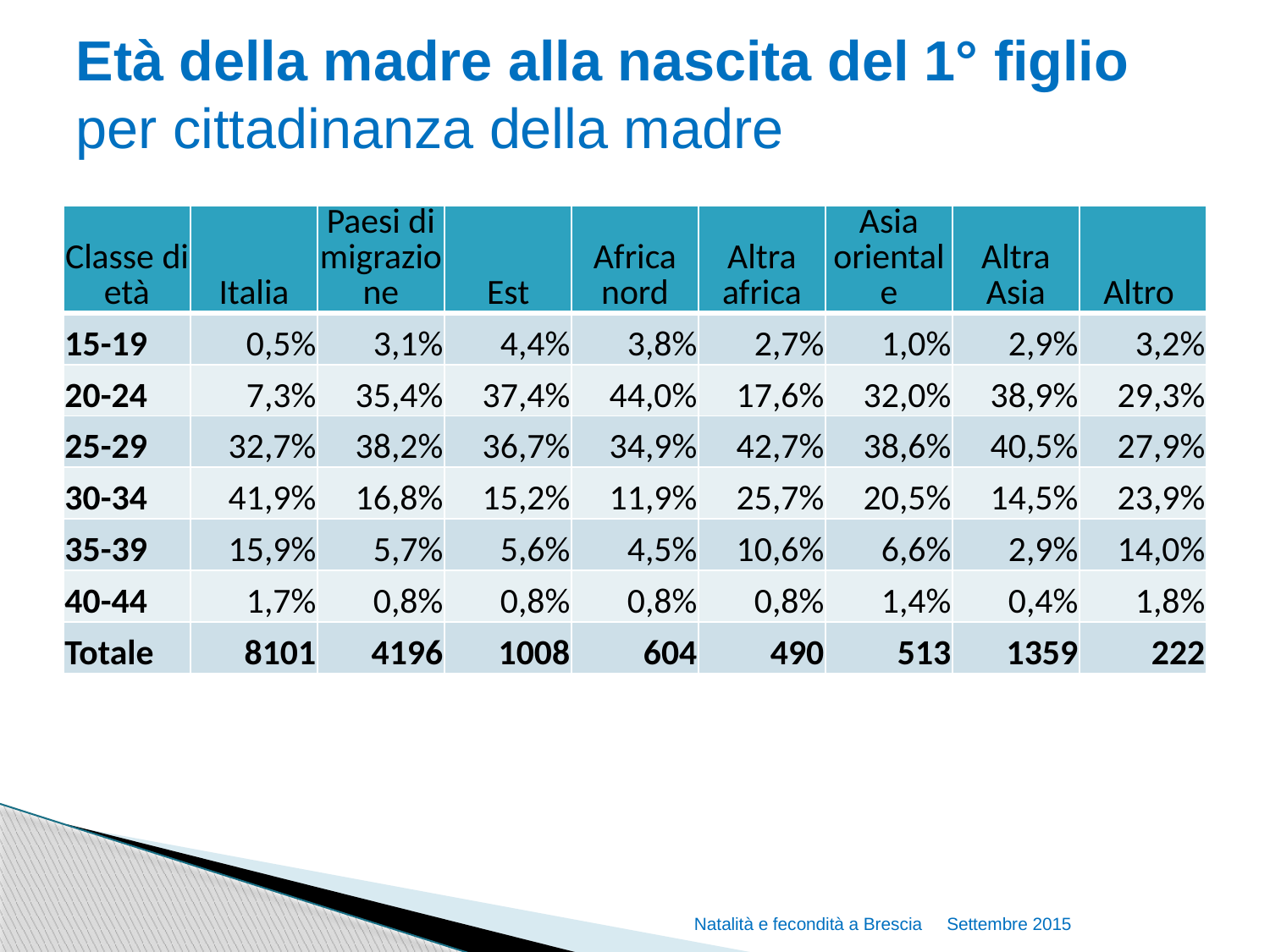

# Età della madre alla nascita del 1° figlio per cittadinanza della madre

| Classe di età | Italia | Paesi di migrazione | Est | Africa nord | Altra africa | Asia orientale | Altra Asia | Altro |
| --- | --- | --- | --- | --- | --- | --- | --- | --- |
| 15-19 | 0,5% | 3,1% | 4,4% | 3,8% | 2,7% | 1,0% | 2,9% | 3,2% |
| 20-24 | 7,3% | 35,4% | 37,4% | 44,0% | 17,6% | 32,0% | 38,9% | 29,3% |
| 25-29 | 32,7% | 38,2% | 36,7% | 34,9% | 42,7% | 38,6% | 40,5% | 27,9% |
| 30-34 | 41,9% | 16,8% | 15,2% | 11,9% | 25,7% | 20,5% | 14,5% | 23,9% |
| 35-39 | 15,9% | 5,7% | 5,6% | 4,5% | 10,6% | 6,6% | 2,9% | 14,0% |
| 40-44 | 1,7% | 0,8% | 0,8% | 0,8% | 0,8% | 1,4% | 0,4% | 1,8% |
| Totale | 8101 | 4196 | 1008 | 604 | 490 | 513 | 1359 | 222 |
Natalità e fecondità a Brescia
Settembre 2015